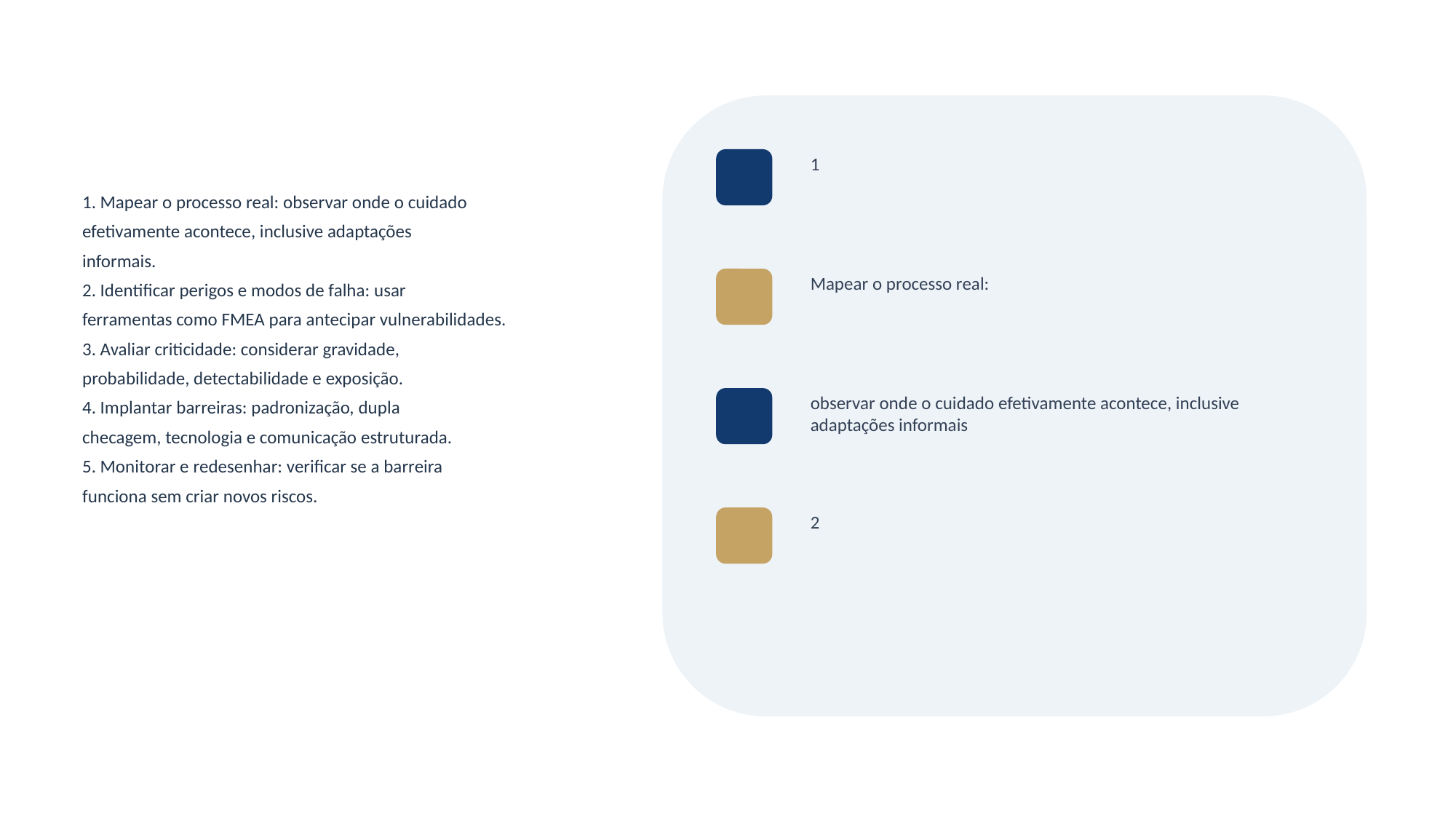

1

1. Mapear o processo real: observar onde o cuidado
efetivamente acontece, inclusive adaptações
informais.
2. Identificar perigos e modos de falha: usar
ferramentas como FMEA para antecipar vulnerabilidades.
3. Avaliar criticidade: considerar gravidade,
probabilidade, detectabilidade e exposição.
4. Implantar barreiras: padronização, dupla
checagem, tecnologia e comunicação estruturada.
5. Monitorar e redesenhar: verificar se a barreira
funciona sem criar novos riscos.
Mapear o processo real:

observar onde o cuidado efetivamente acontece, inclusive adaptações informais

2